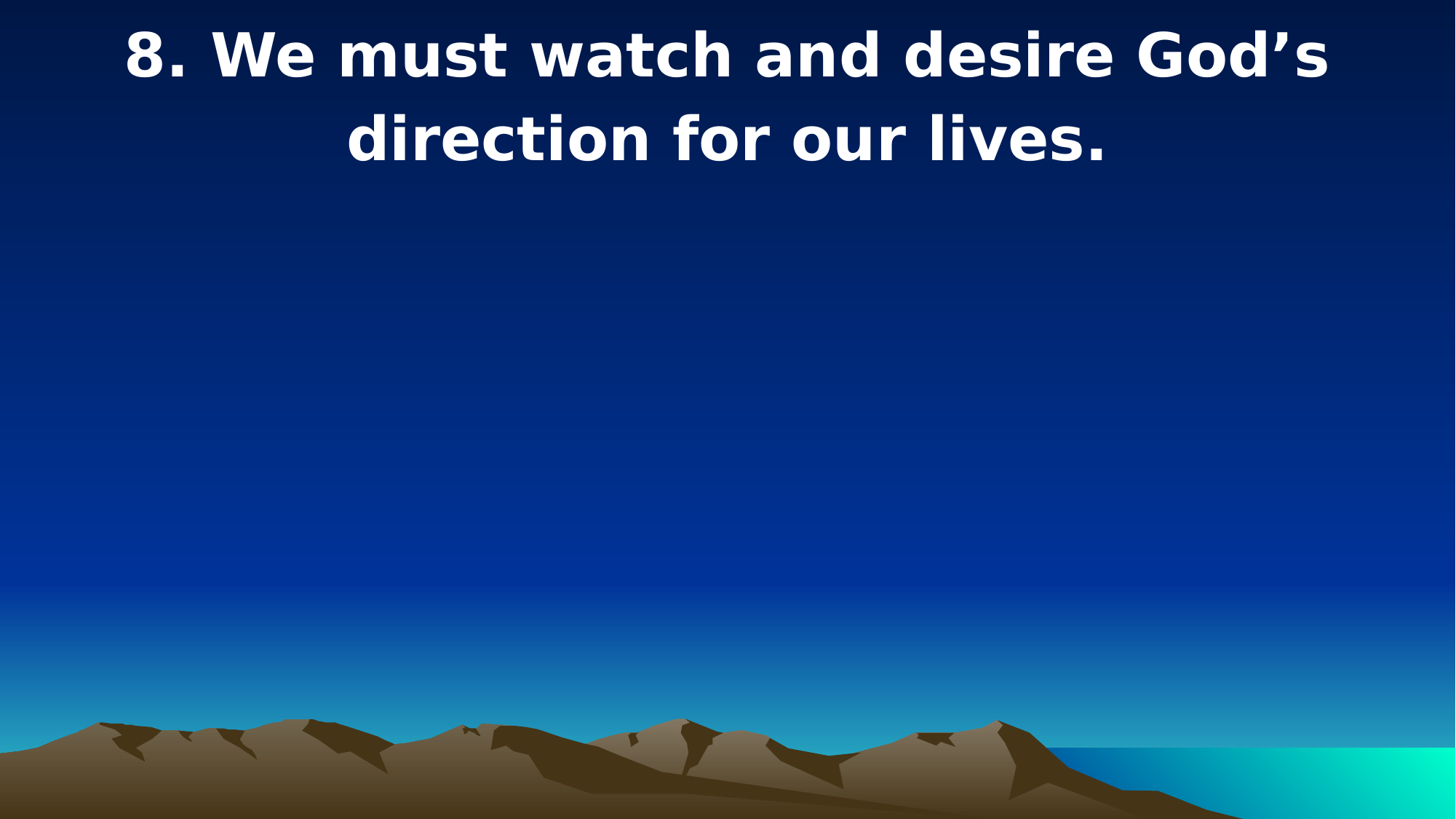

8. We must watch and desire God’s direction for our lives.